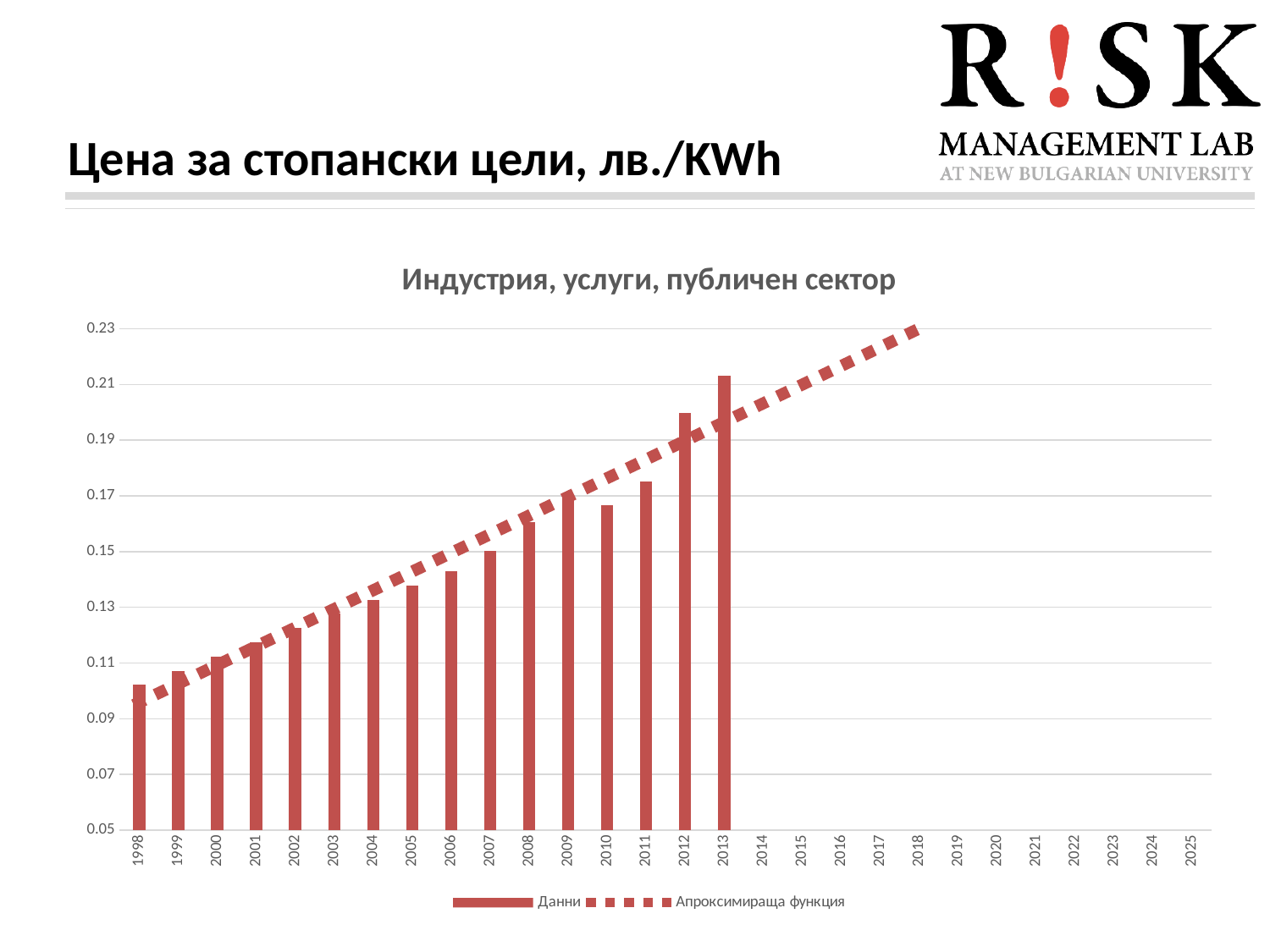

# Цена за стопански цели, лв./KWh

[unsupported chart]